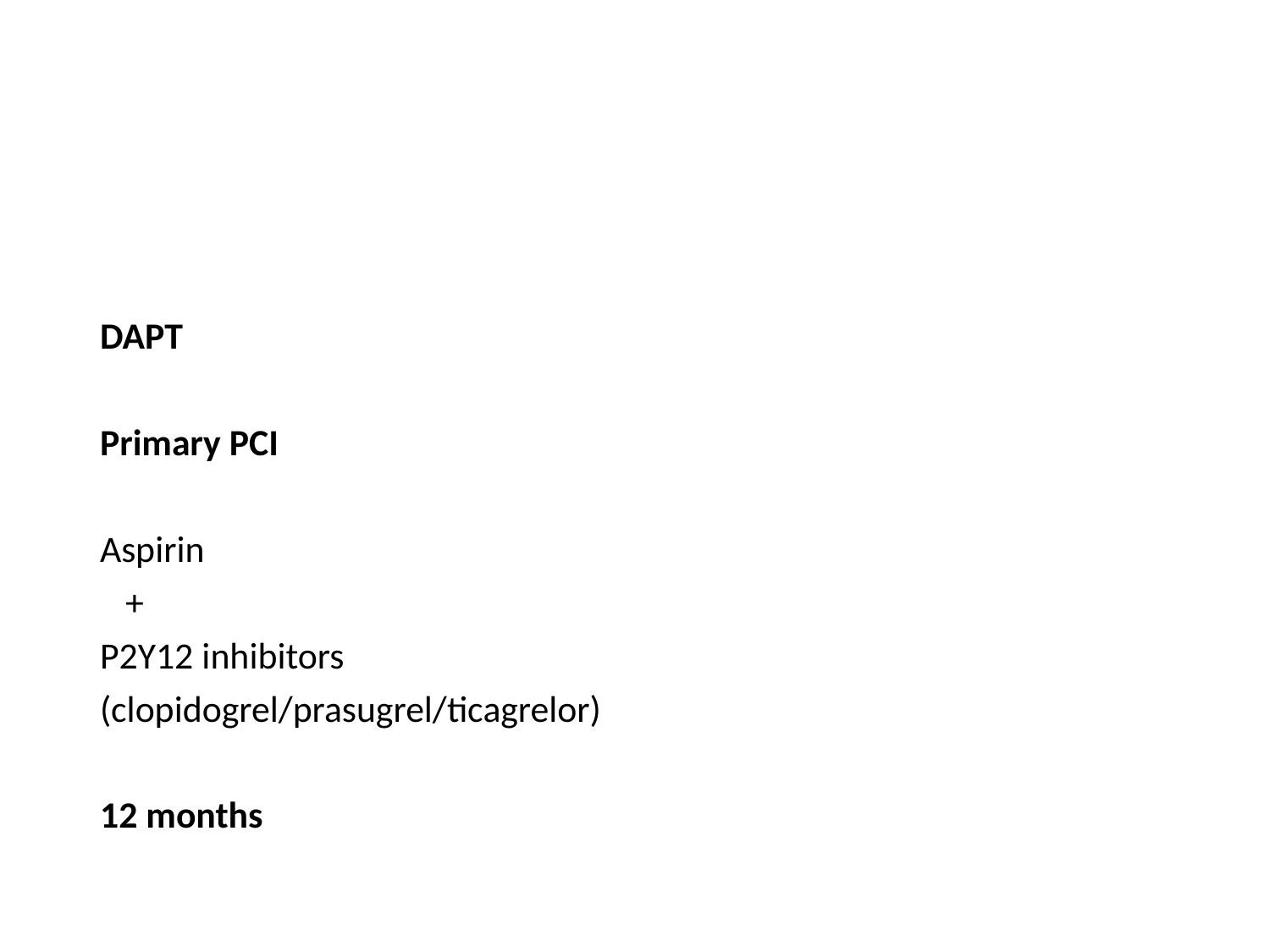

#

DAPT

Primary PCI

Aspirin
   +
P2Y12 inhibitors
(clopidogrel/prasugrel/ticagrelor)

12 months